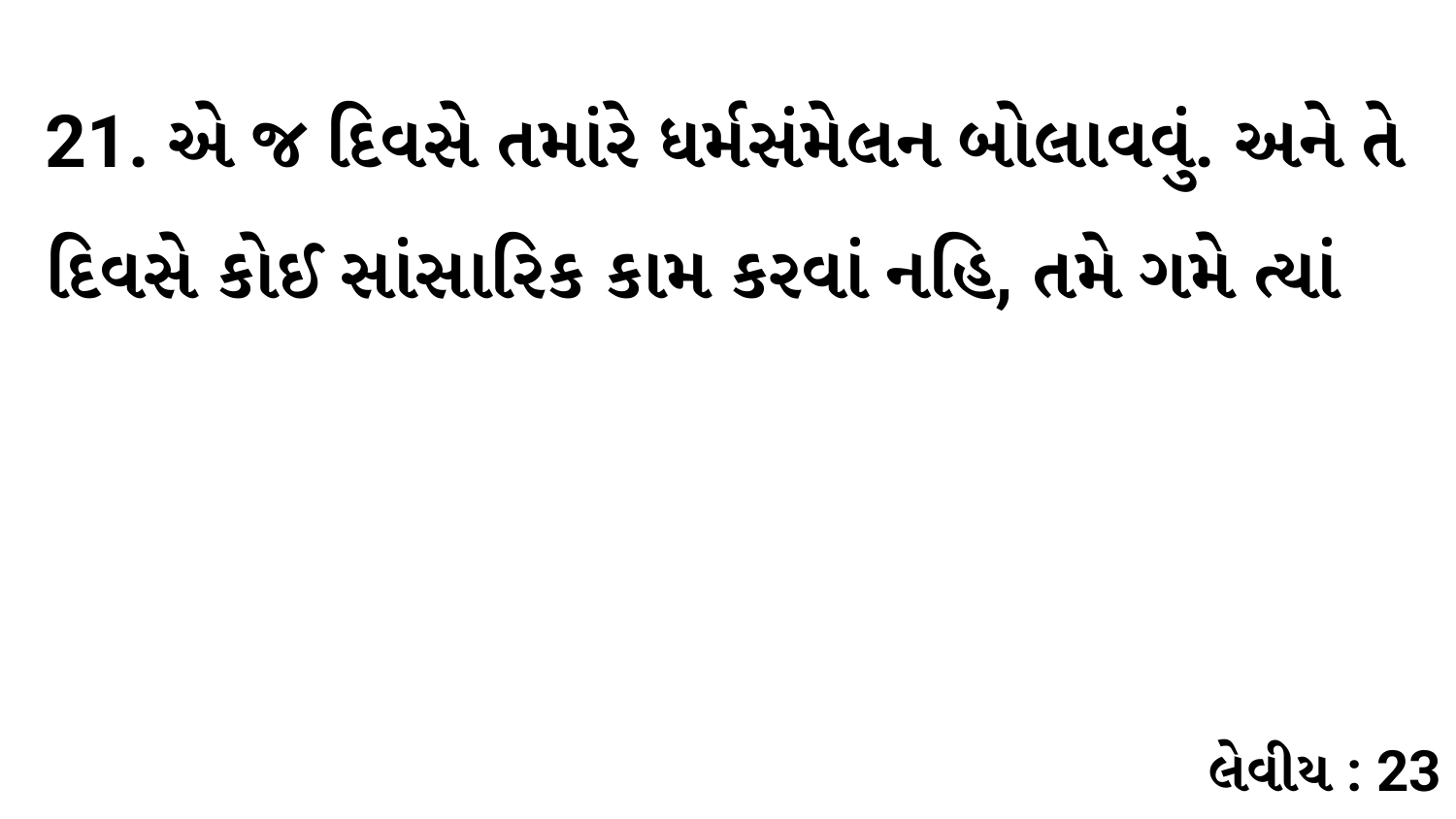

21. એ જ દિવસે તમાંરે ધર્મસંમેલન બોલાવવું. અને તે દિવસે કોઈ સાંસારિક કામ કરવાં નહિ, તમે ગમે ત્યાં
લેવીય : 23